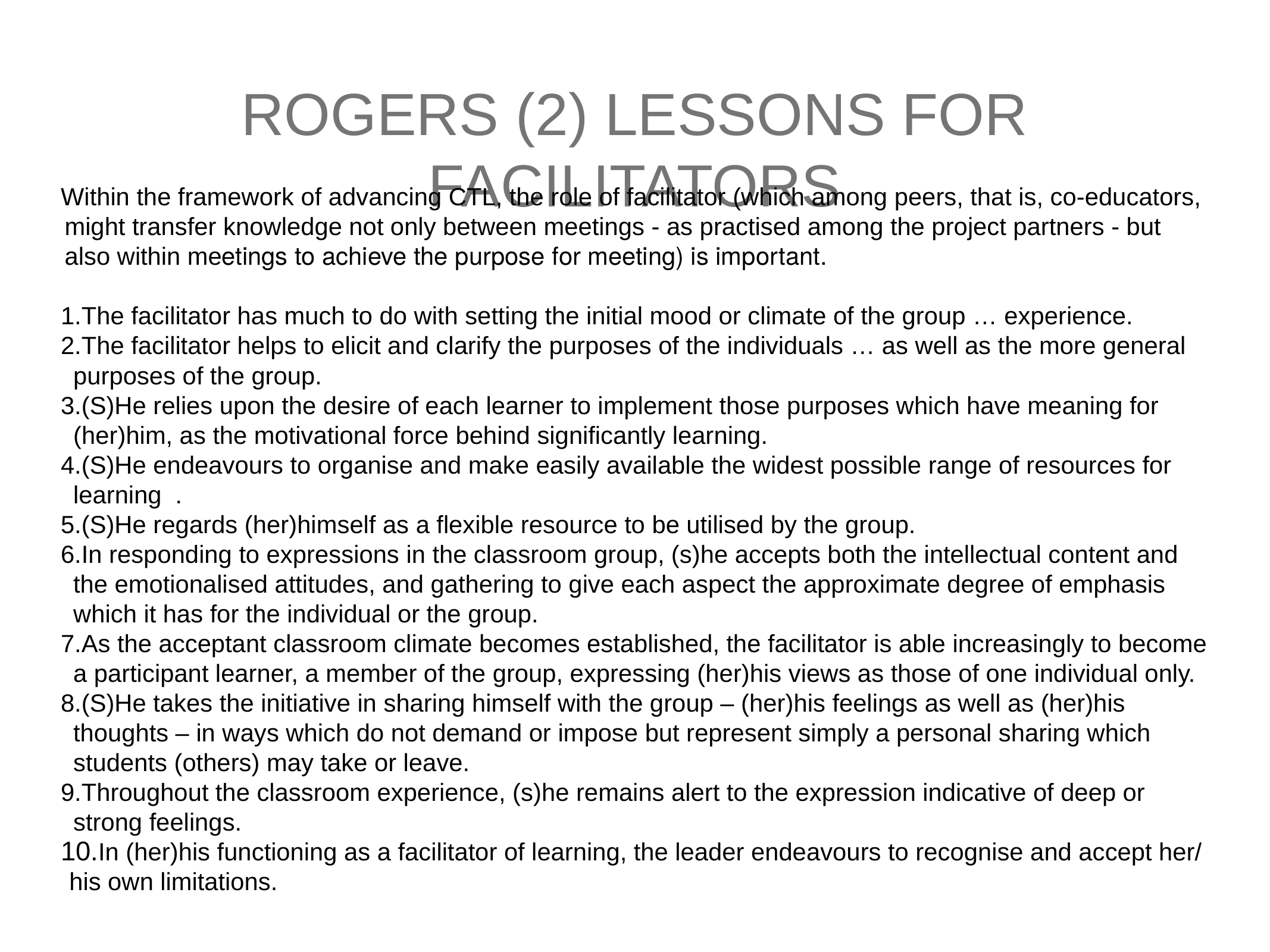

# ROGERS (2) lessons for facilitators

Within the framework of advancing CTL, the role of facilitator (which among peers, that is, co-educators, might transfer knowledge not only between meetings - as practised among the project partners - but also within meetings to achieve the purpose for meeting) is important.

The facilitator has much to do with setting the initial mood or climate of the group … experience.
The facilitator helps to elicit and clarify the purposes of the individuals … as well as the more general purposes of the group.
(S)He relies upon the desire of each learner to implement those purposes which have meaning for (her)him, as the motivational force behind significantly learning.
(S)He endeavours to organise and make easily available the widest possible range of resources for learning  .
(S)He regards (her)himself as a flexible resource to be utilised by the group.
In responding to expressions in the classroom group, (s)he accepts both the intellectual content and the emotionalised attitudes, and gathering to give each aspect the approximate degree of emphasis which it has for the individual or the group.
As the acceptant classroom climate becomes established, the facilitator is able increasingly to become a participant learner, a member of the group, expressing (her)his views as those of one individual only.
(S)He takes the initiative in sharing himself with the group – (her)his feelings as well as (her)his thoughts – in ways which do not demand or impose but represent simply a personal sharing which students (others) may take or leave.
Throughout the classroom experience, (s)he remains alert to the expression indicative of deep or strong feelings.
In (her)his functioning as a facilitator of learning, the leader endeavours to recognise and accept her/ his own limitations.